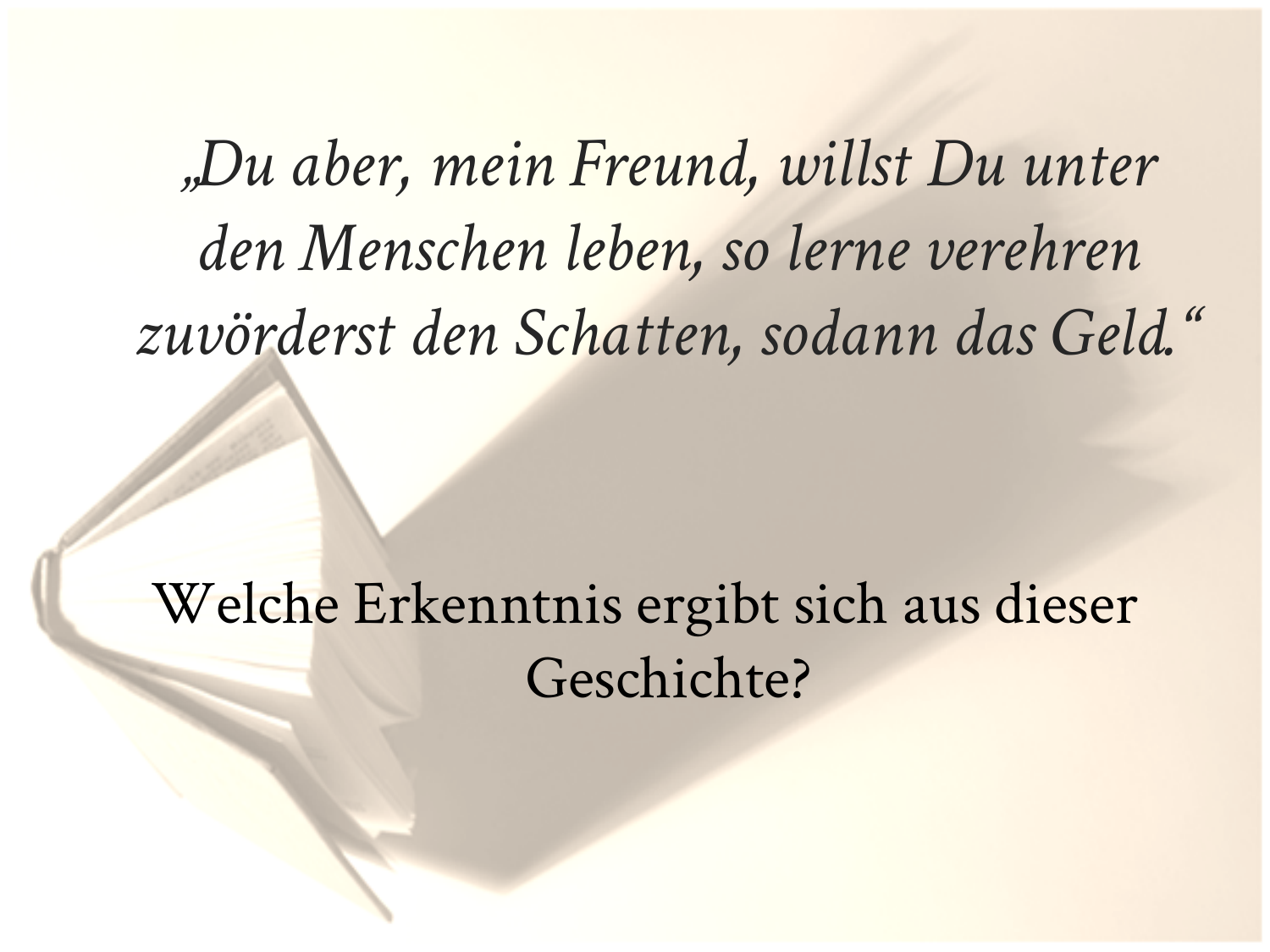

„Du aber, mein Freund, willst Du unter den Menschen leben, so lerne verehren zuvörderst den Schatten, sodann das Geld.“
Welche Erkenntnis ergibt sich aus dieser Geschichte?